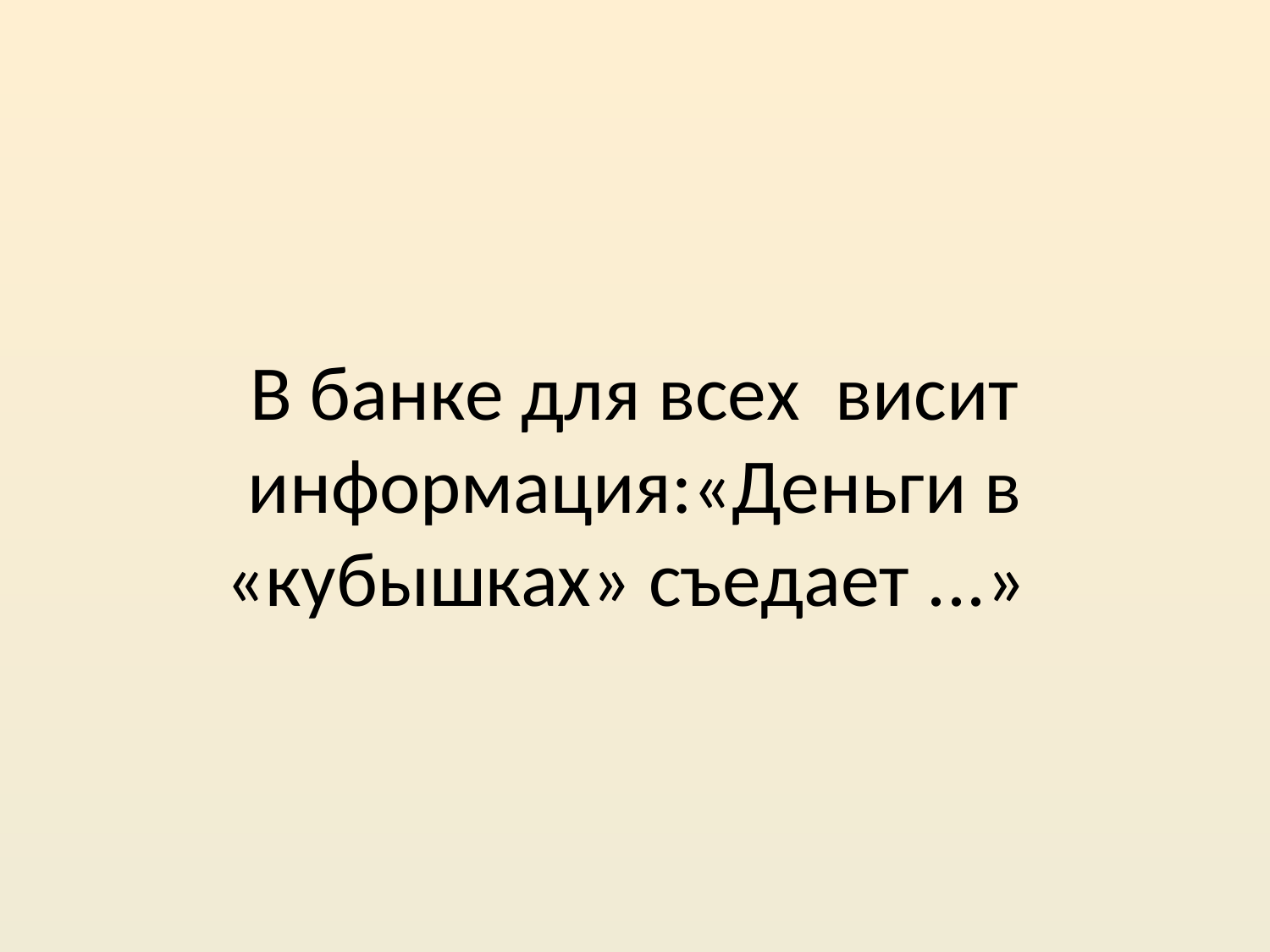

# В банке для всех  висит информация:«Деньги в «кубышках» съедает ...»